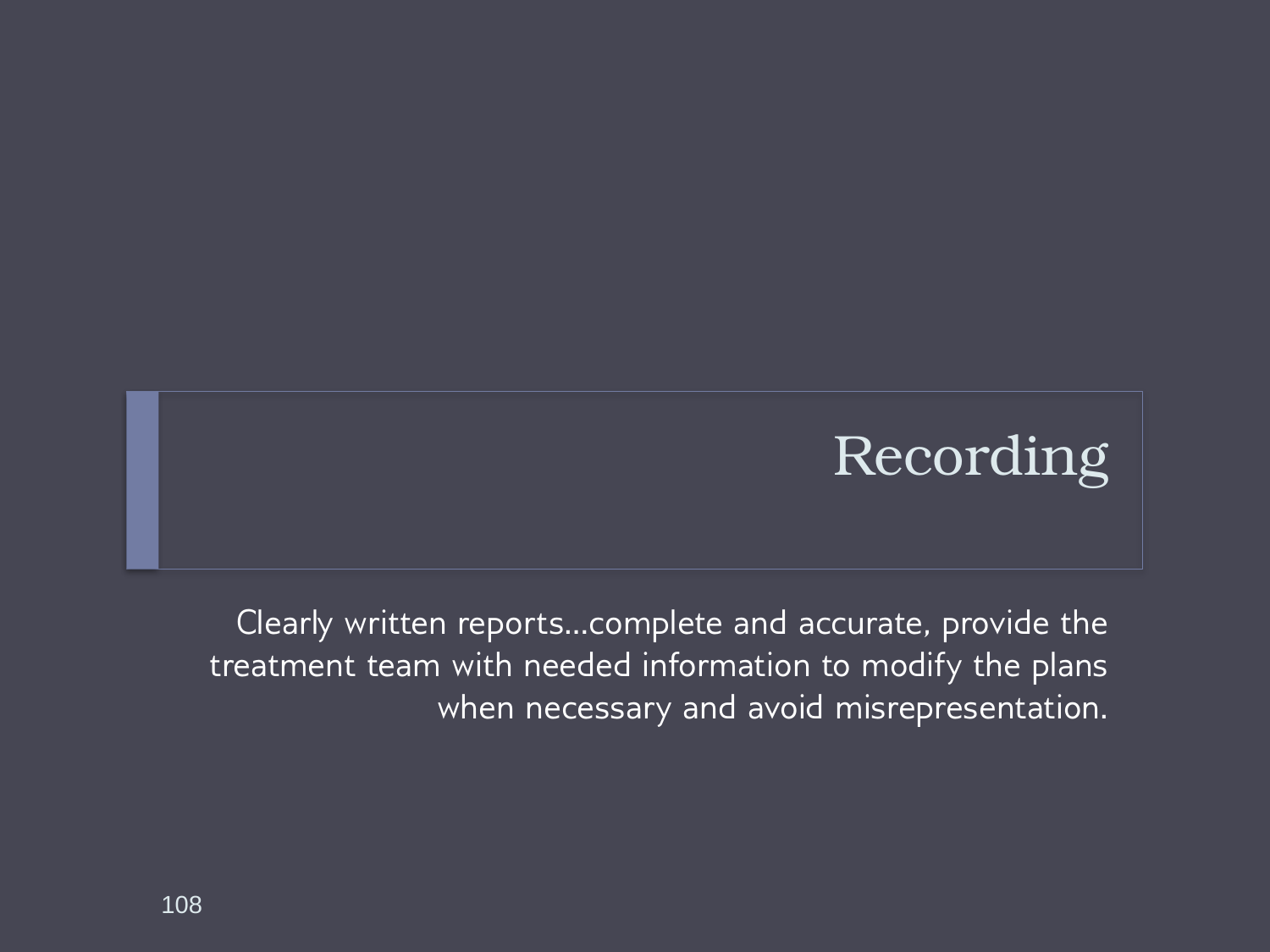

# Recording
Clearly written reports…complete and accurate, provide the treatment team with needed information to modify the plans when necessary and avoid misrepresentation.
108